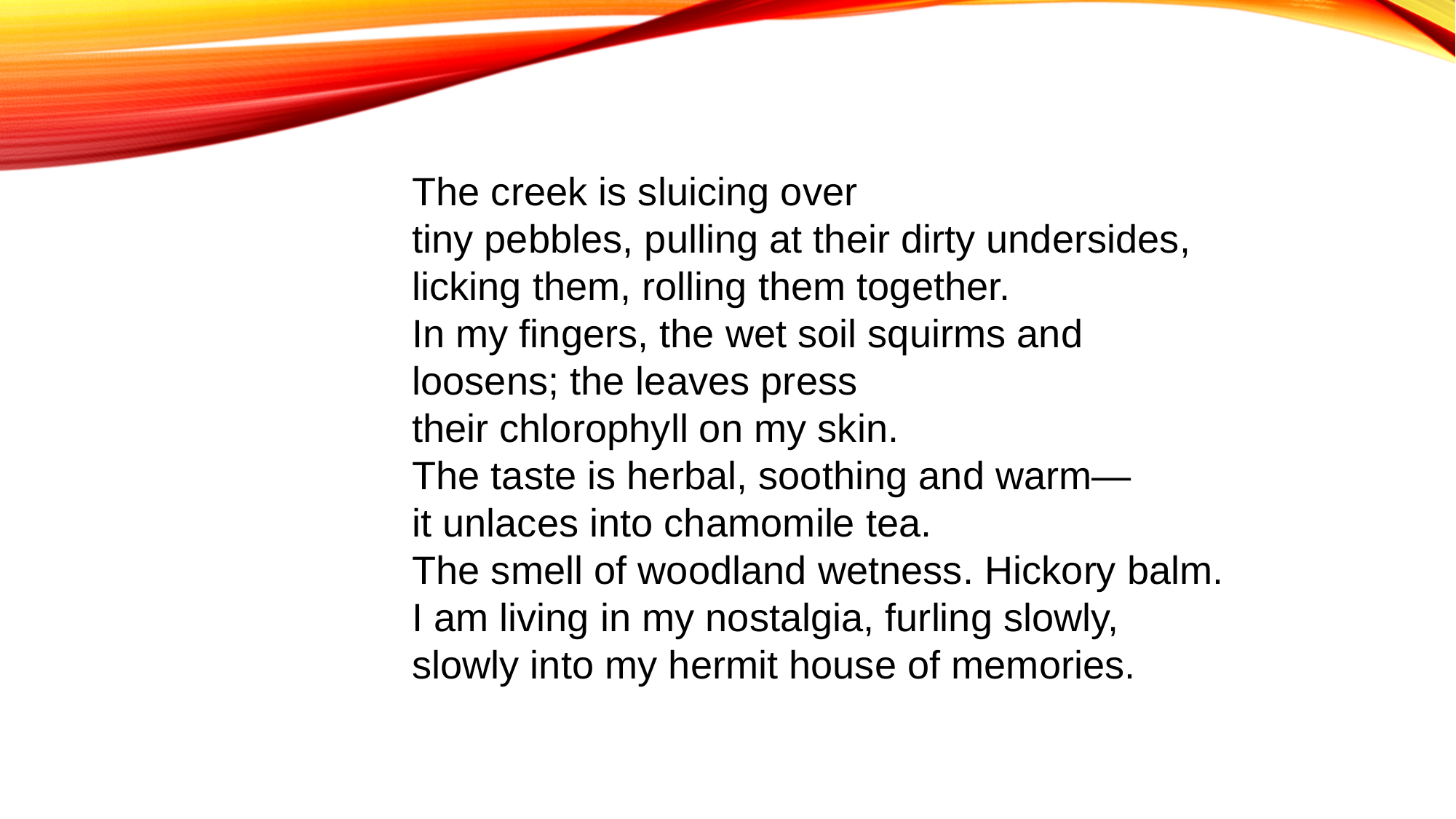

The creek is sluicing over
tiny pebbles, pulling at their dirty undersides,
licking them, rolling them together.
In my fingers, the wet soil squirms and
loosens; the leaves press
their chlorophyll on my skin.
The taste is herbal, soothing and warm—
it unlaces into chamomile tea.
The smell of woodland wetness. Hickory balm.
I am living in my nostalgia, furling slowly,
slowly into my hermit house of memories.